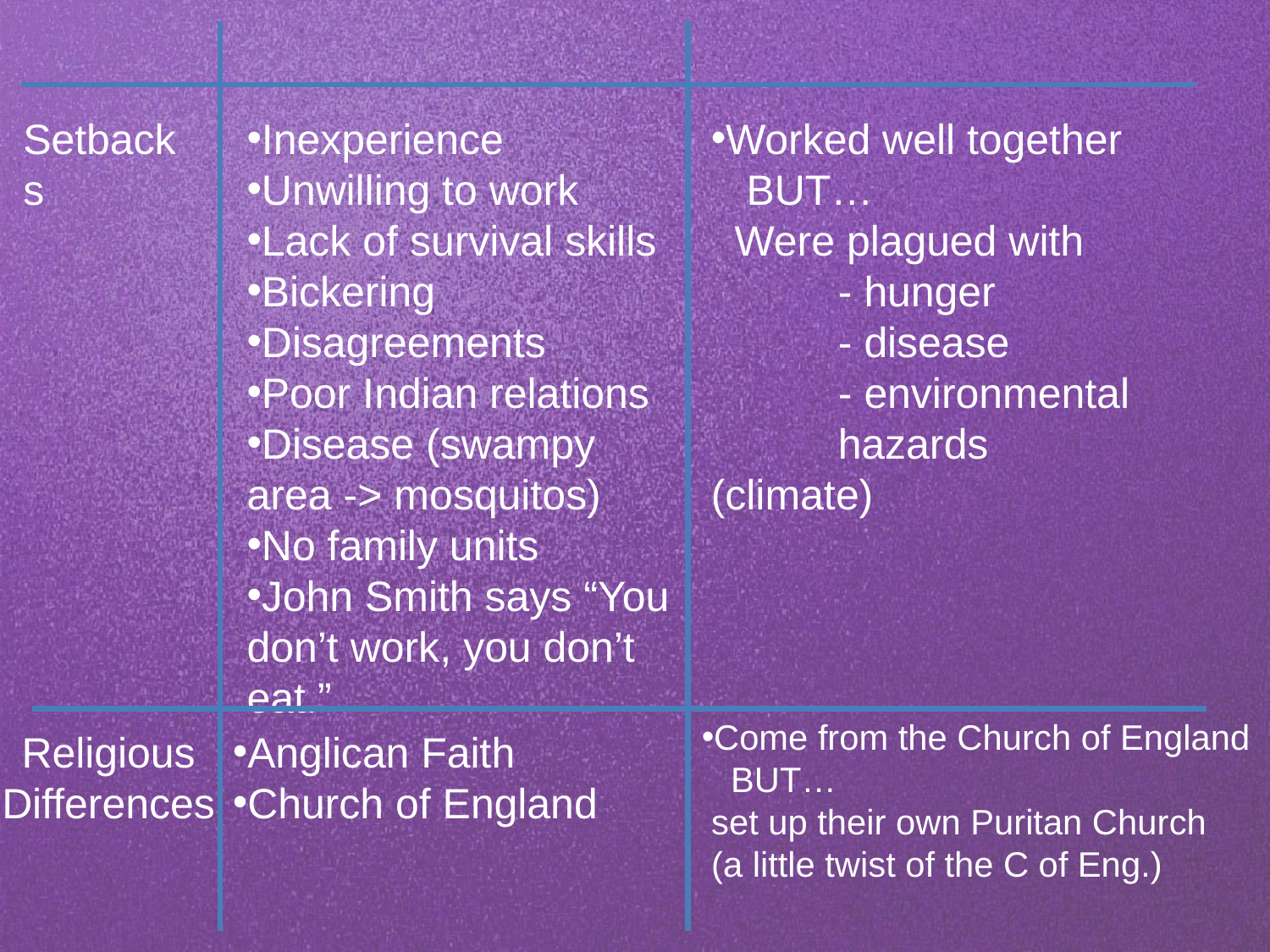

Setbacks
Inexperience
Unwilling to work
Lack of survival skills
Bickering
Disagreements
Poor Indian relations
Disease (swampy area -> mosquitos)
No family units
John Smith says “You don’t work, you don’t eat.”
Worked well together
   BUT…
  Were plagued with
	- hunger
	- disease
	- environmental 	hazards 	(climate)
Come from the Church of England
   BUT…
 set up their own Puritan Church
 (a little twist of the C of Eng.)
Religious Differences
Anglican Faith
Church of England